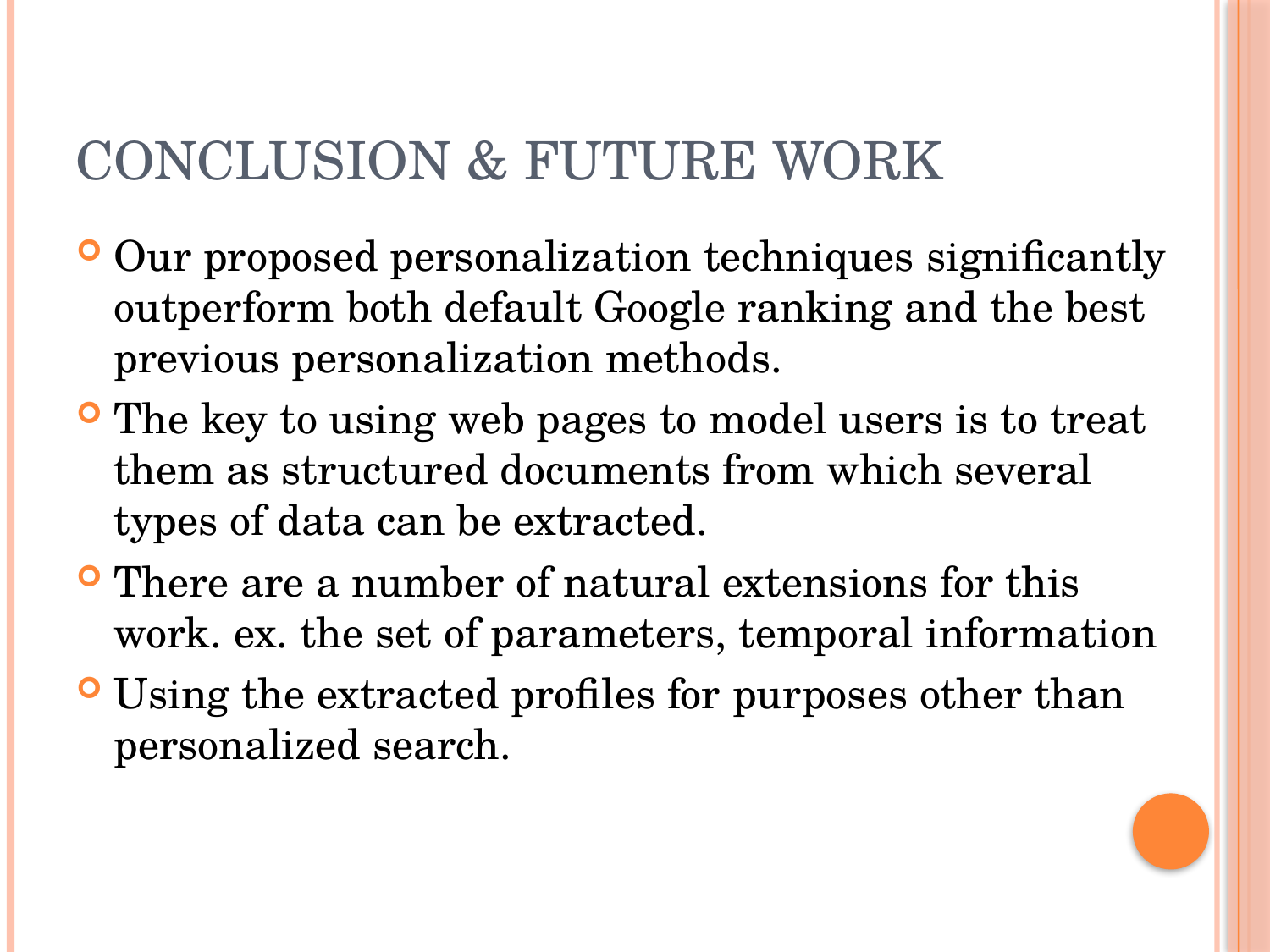

# Conclusion & Future Work
Our proposed personalization techniques significantly outperform both default Google ranking and the best previous personalization methods.
The key to using web pages to model users is to treat them as structured documents from which several types of data can be extracted.
There are a number of natural extensions for this work. ex. the set of parameters, temporal information
Using the extracted profiles for purposes other than personalized search.